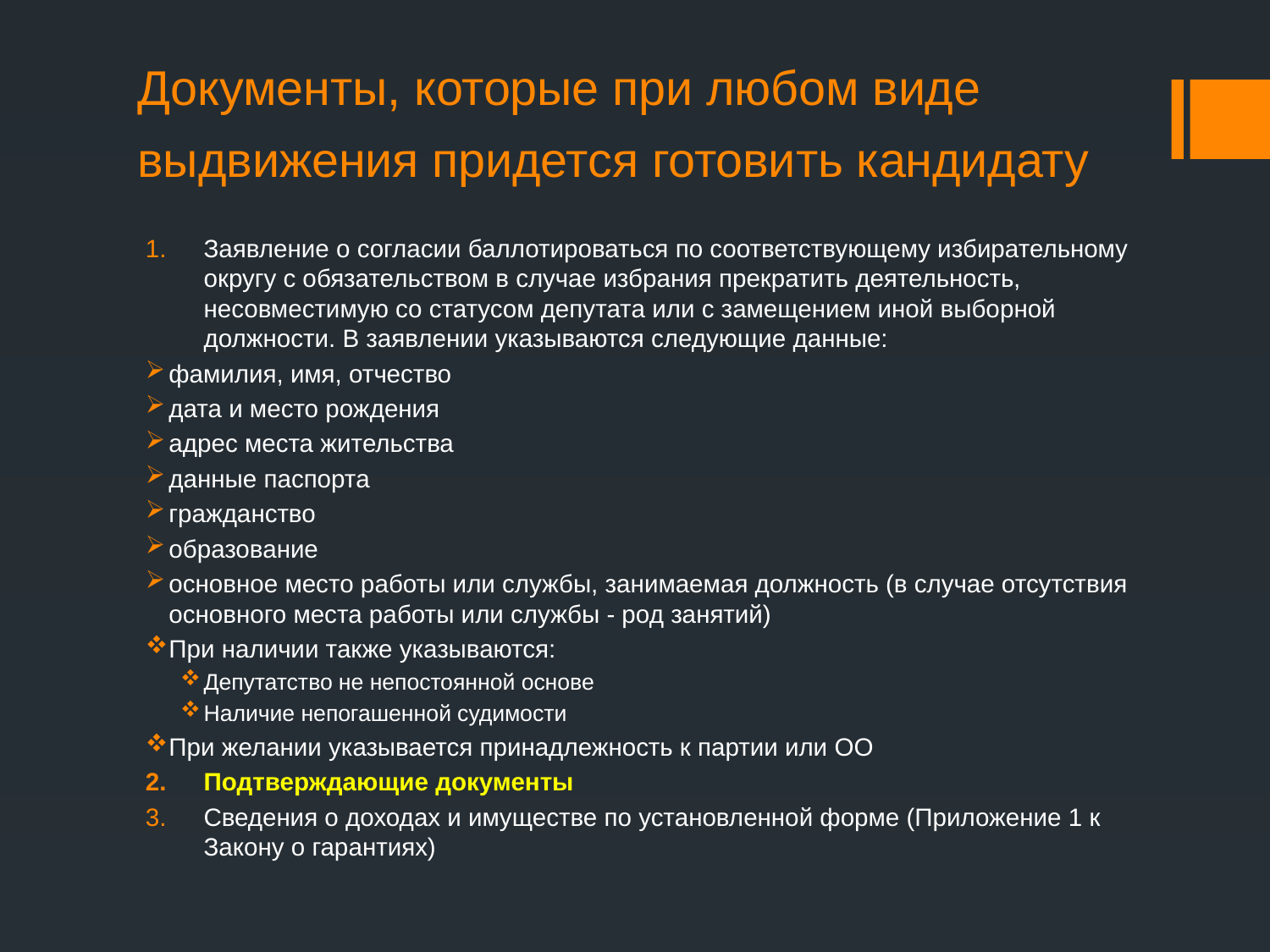

# Документы, которые при любом виде выдвижения придется готовить кандидату
Заявление о согласии баллотироваться по соответствующему избирательному округу с обязательством в случае избрания прекратить деятельность, несовместимую со статусом депутата или с замещением иной выборной должности. В заявлении указываются следующие данные:
фамилия, имя, отчество
дата и место рождения
адрес места жительства
данные паспорта
гражданство
образование
основное место работы или службы, занимаемая должность (в случае отсутствия основного места работы или службы - род занятий)
При наличии также указываются:
Депутатство не непостоянной основе
Наличие непогашенной судимости
При желании указывается принадлежность к партии или ОО
Подтверждающие документы
Сведения о доходах и имуществе по установленной форме (Приложение 1 к Закону о гарантиях)